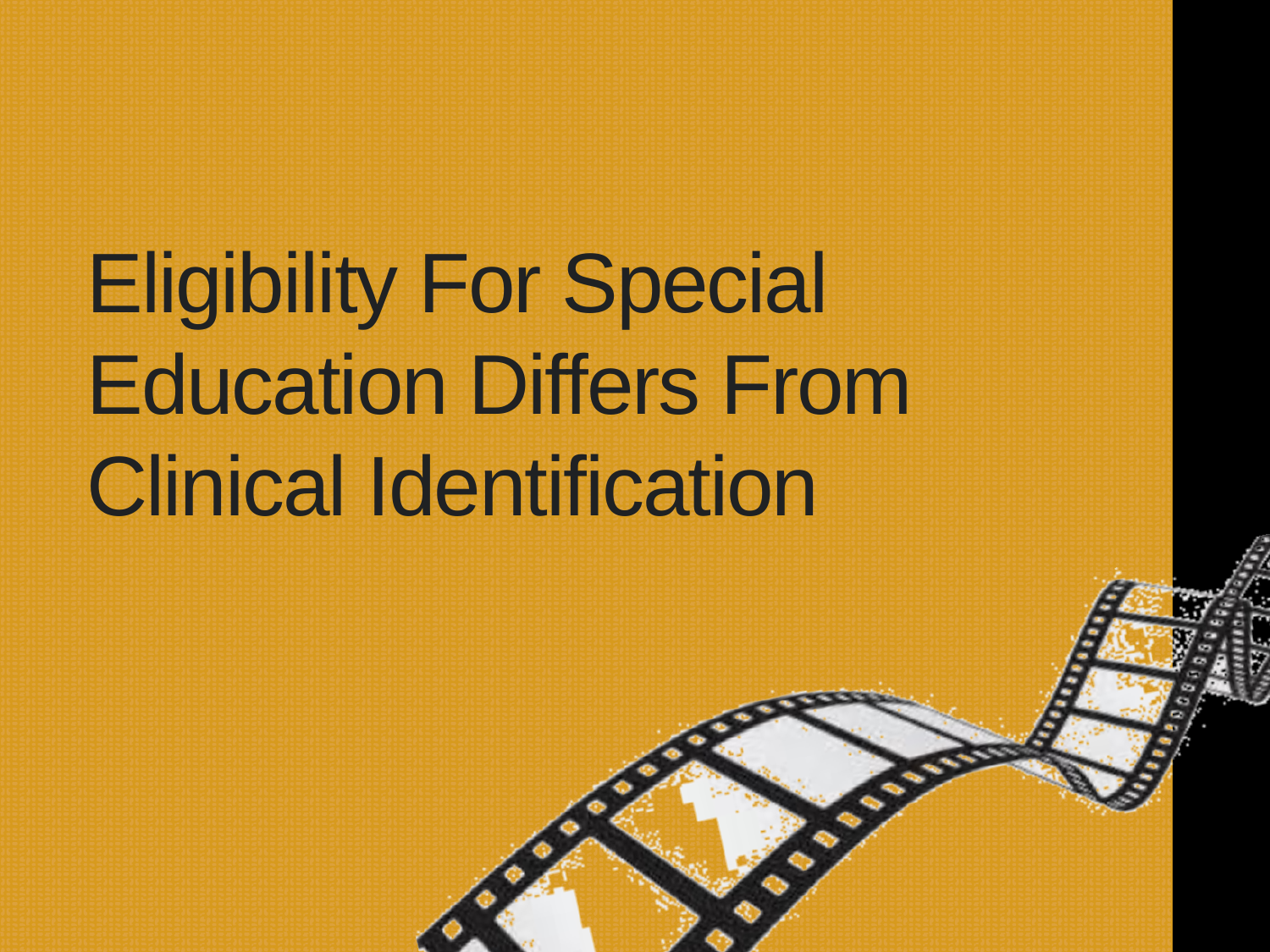

# Eligibility For Special Education Differs From Clinical Identification